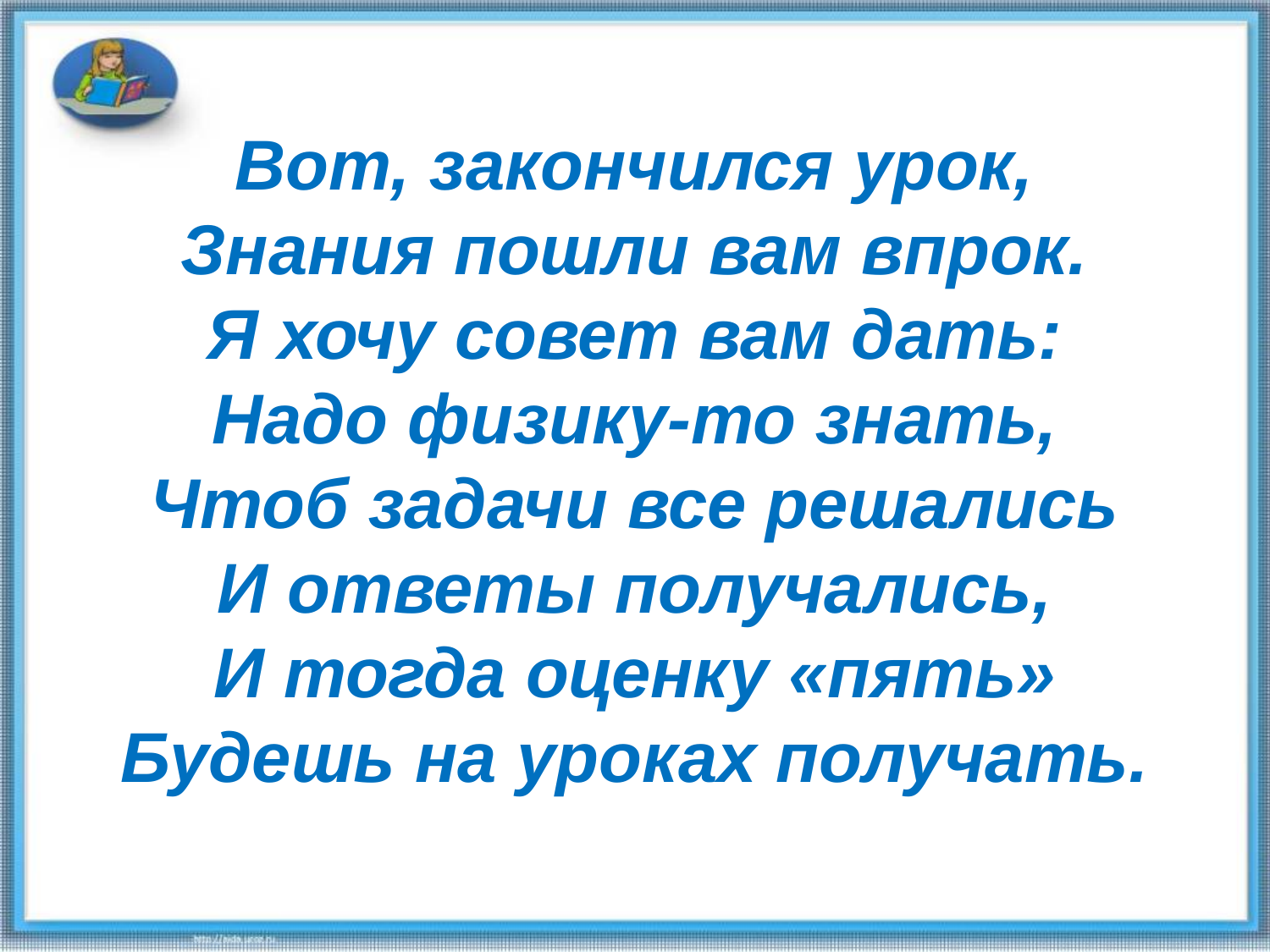

Вот, закончился урок,
Знания пошли вам впрок.
Я хочу совет вам дать:
Надо физику-то знать,
Чтоб задачи все решались
И ответы получались,
И тогда оценку «пять»
Будешь на уроках получать.